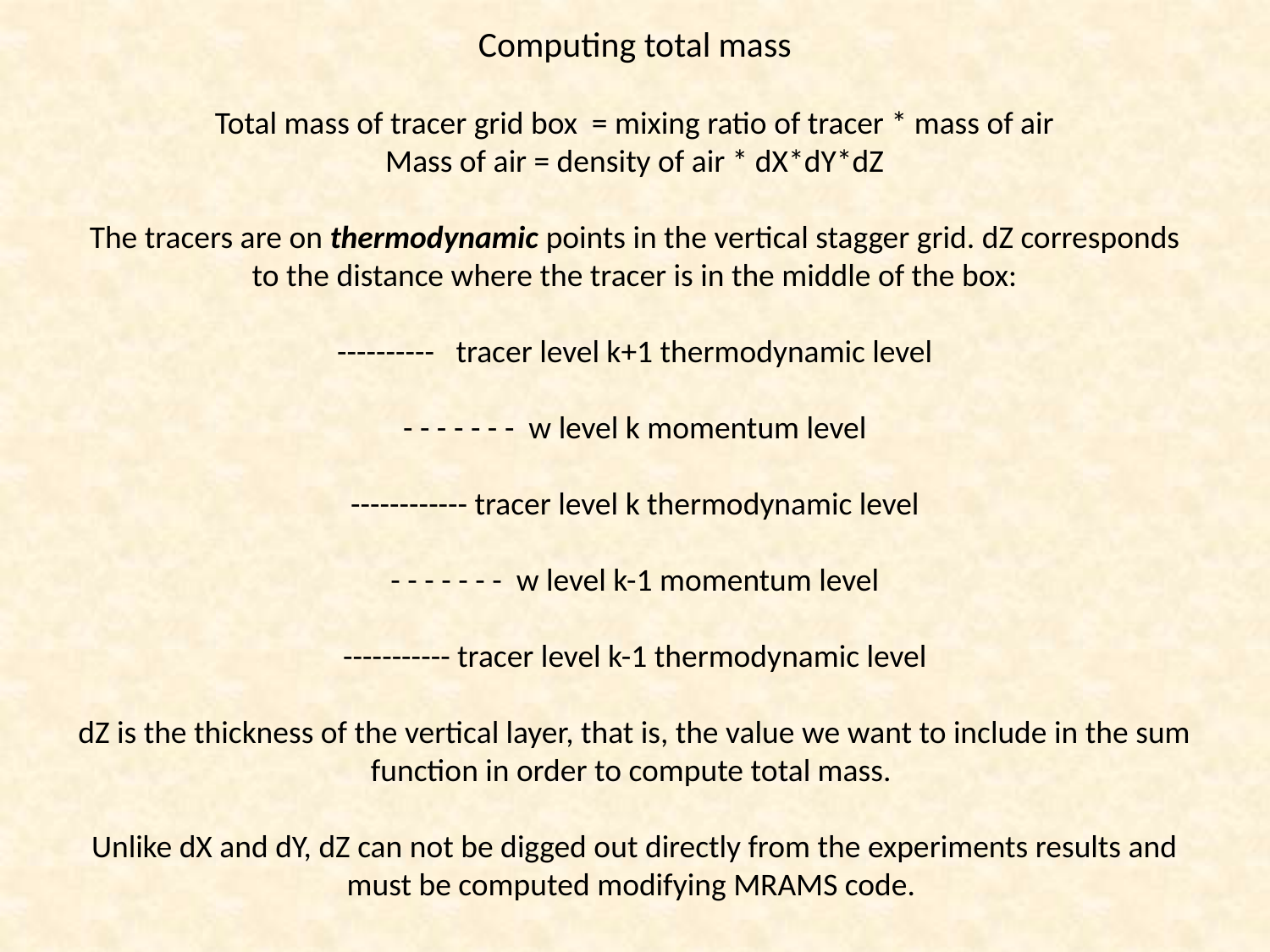

# Computing total mass Total mass of tracer grid box  = mixing ratio of tracer * mass of air Mass of air = density of air * dX*dY*dZ The tracers are on thermodynamic points in the vertical stagger grid. dZ corresponds to the distance where the tracer is in the middle of the box: ----------   tracer level k+1 thermodynamic level - - - - - - -  w level k momentum level ------------ tracer level k thermodynamic level - - - - - - -  w level k-1 momentum level ----------- tracer level k-1 thermodynamic level dZ is the thickness of the vertical layer, that is, the value we want to include in the sum function in order to compute total mass. Unlike dX and dY, dZ can not be digged out directly from the experiments results and must be computed modifying MRAMS code.